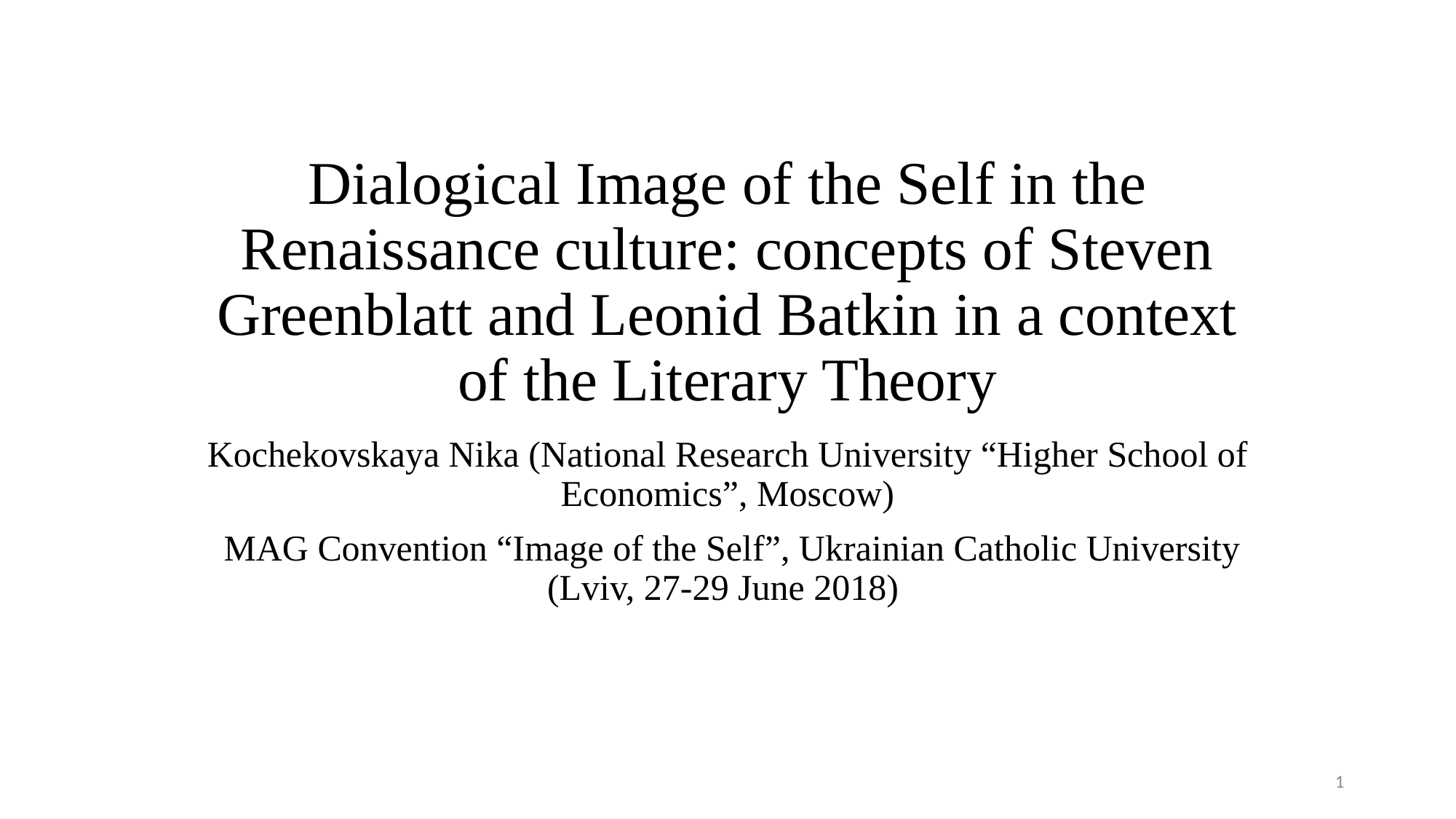

# Dialogical Image of the Self in the Renaissance culture: concepts of Steven Greenblatt and Leonid Batkin in a context of the Literary Theory
Kochekovskaya Nika (National Research University “Higher School of Economics”, Moscow)
 MAG Convention “Image of the Self”, Ukrainian Catholic University (Lviv, 27-29 June 2018)
1